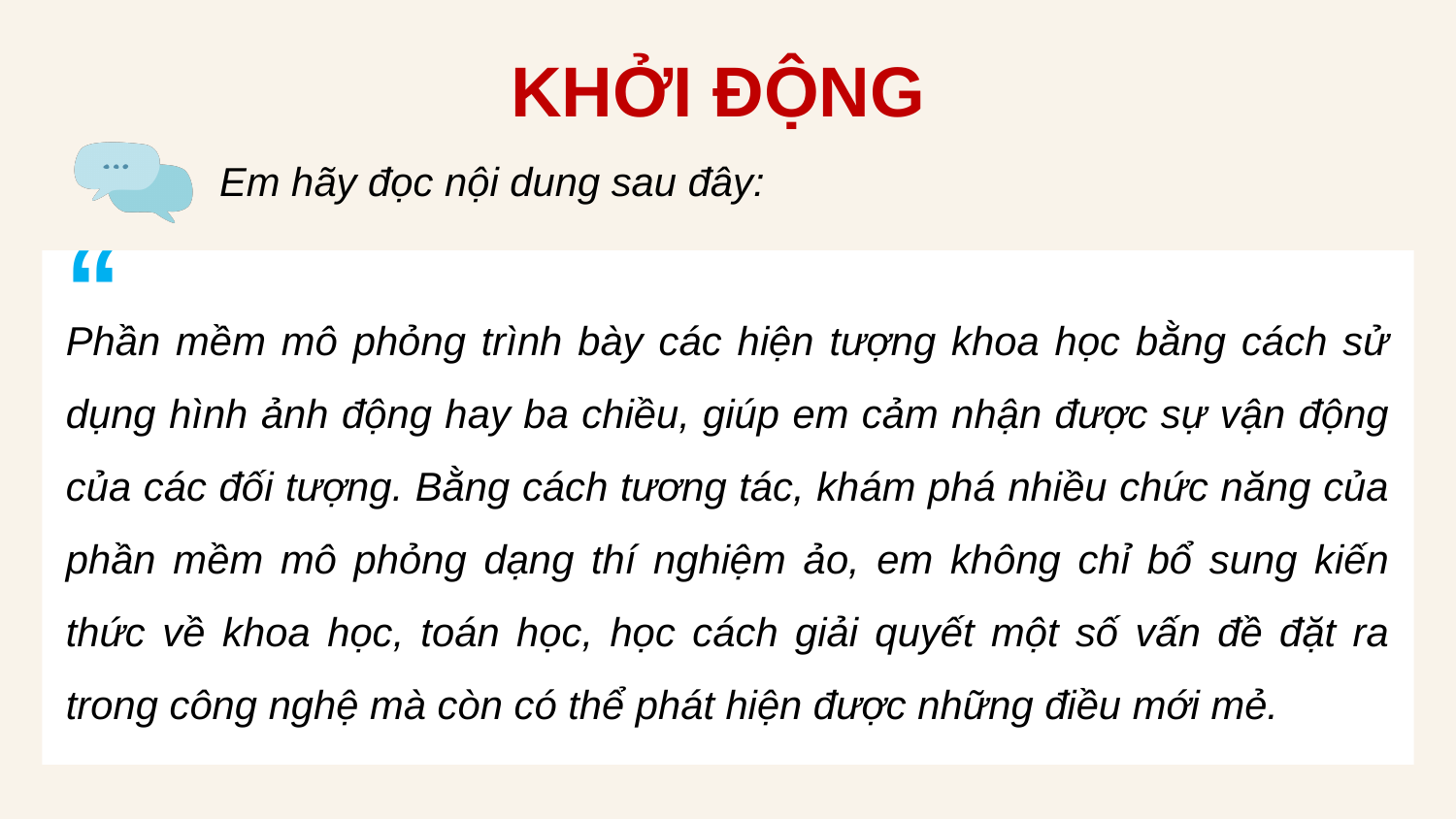

KHỞI ĐỘNG

Em hãy đọc nội dung sau đây:
“

Phần mềm mô phỏng trình bày các hiện tượng khoa học bằng cách sử dụng hình ảnh động hay ba chiều, giúp em cảm nhận được sự vận động của các đối tượng. Bằng cách tương tác, khám phá nhiều chức năng của phần mềm mô phỏng dạng thí nghiệm ảo, em không chỉ bổ sung kiến thức về khoa học, toán học, học cách giải quyết một số vấn đề đặt ra trong công nghệ mà còn có thể phát hiện được những điều mới mẻ.